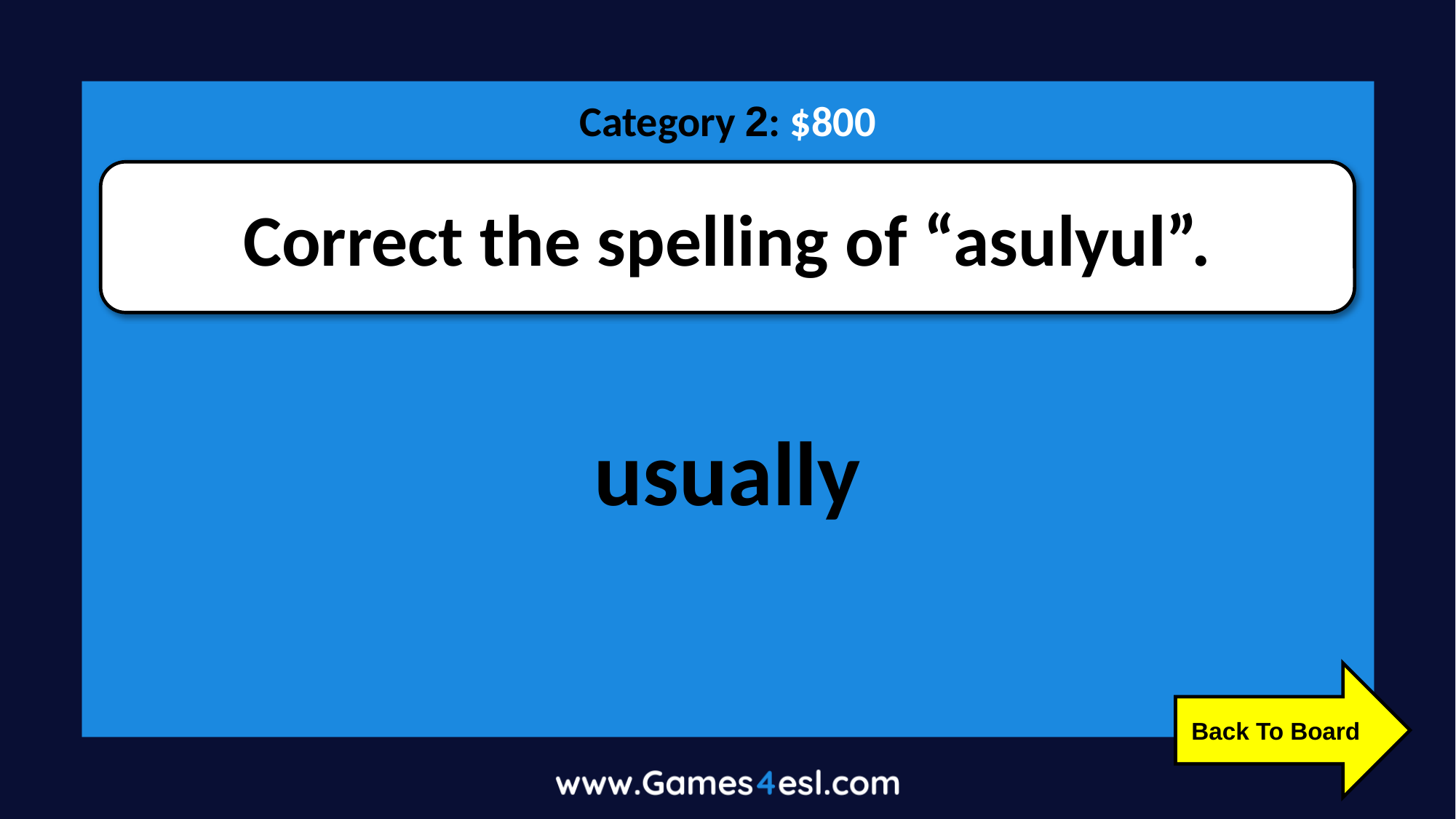

Category 2: $800
Correct the spelling of “asulyul”.
usually
Back To Board